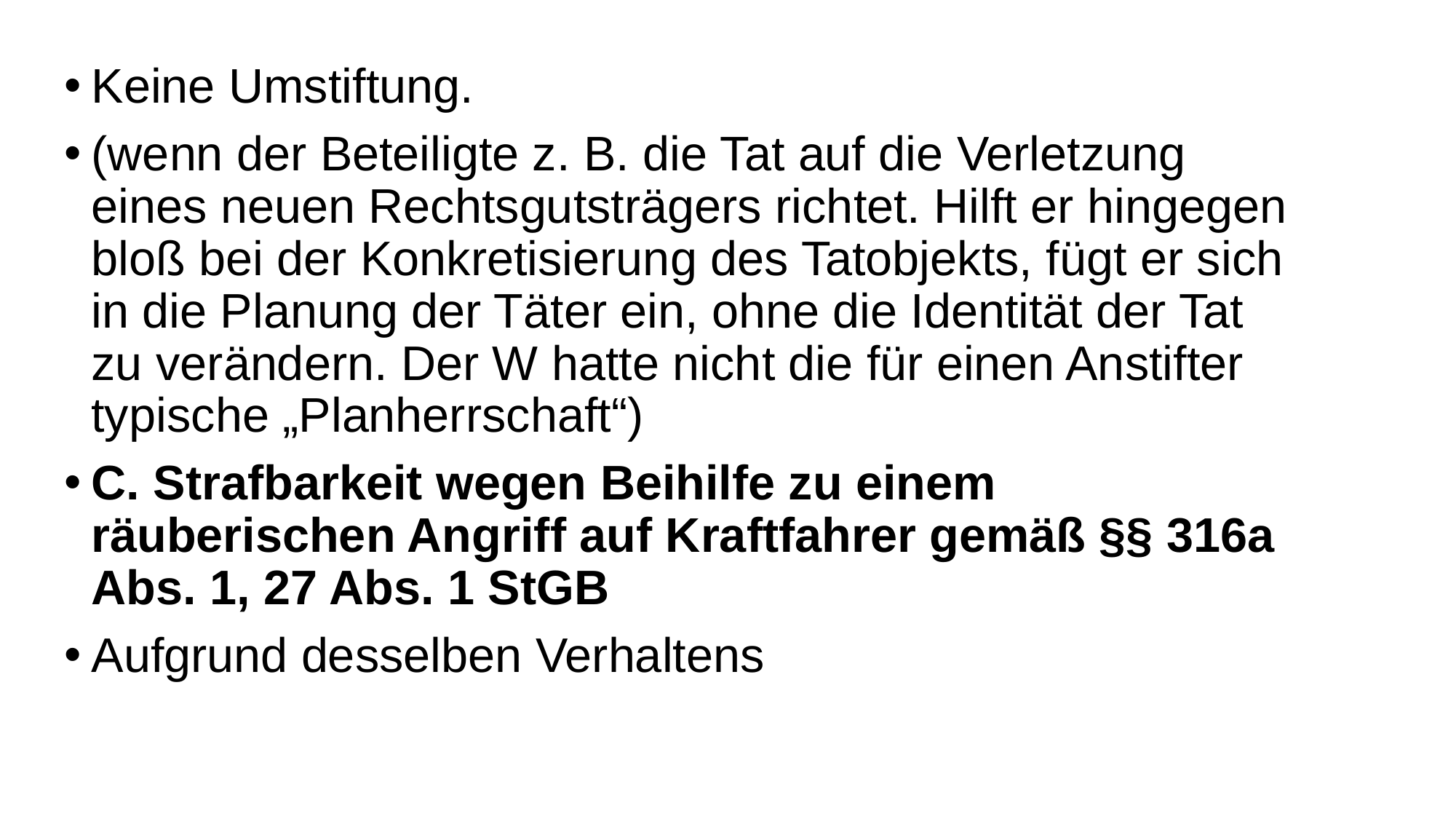

Keine Umstiftung.
(wenn der Beteiligte z. B. die Tat auf die Verletzung eines neuen Rechtsgutsträgers richtet. Hilft er hingegen bloß bei der Konkretisierung des Tatobjekts, fügt er sich in die Planung der Täter ein, ohne die Identität der Tat zu verändern. Der W hatte nicht die für einen Anstifter typische „Planherrschaft“)
C. Strafbarkeit wegen Beihilfe zu einem räuberischen Angriff auf Kraftfahrer gemäß §§ 316a Abs. 1, 27 Abs. 1 StGB
Aufgrund desselben Verhaltens